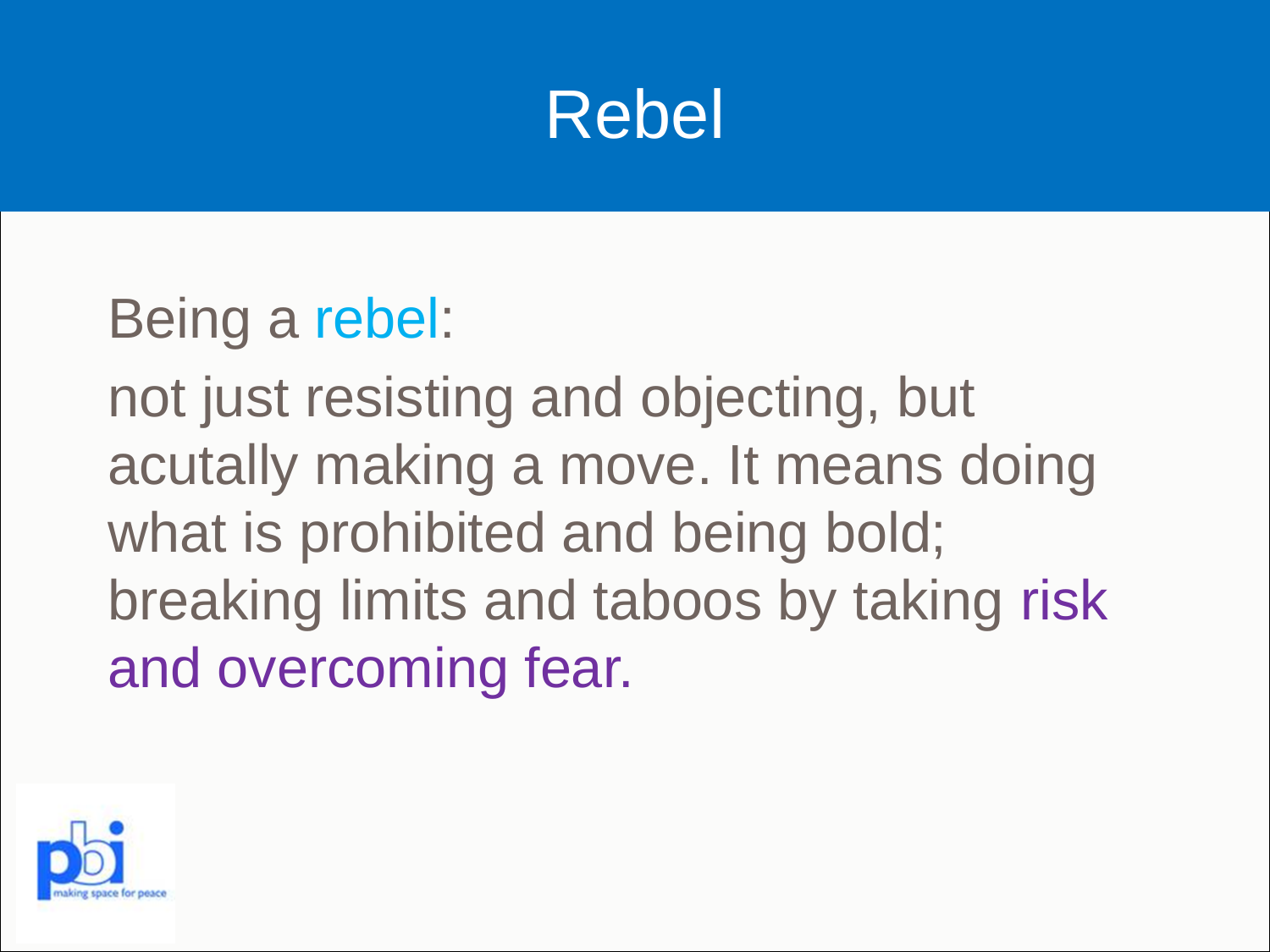

# Rebel
Being a rebel:
not just resisting and objecting, but acutally making a move. It means doing what is prohibited and being bold; breaking limits and taboos by taking risk and overcoming fear.